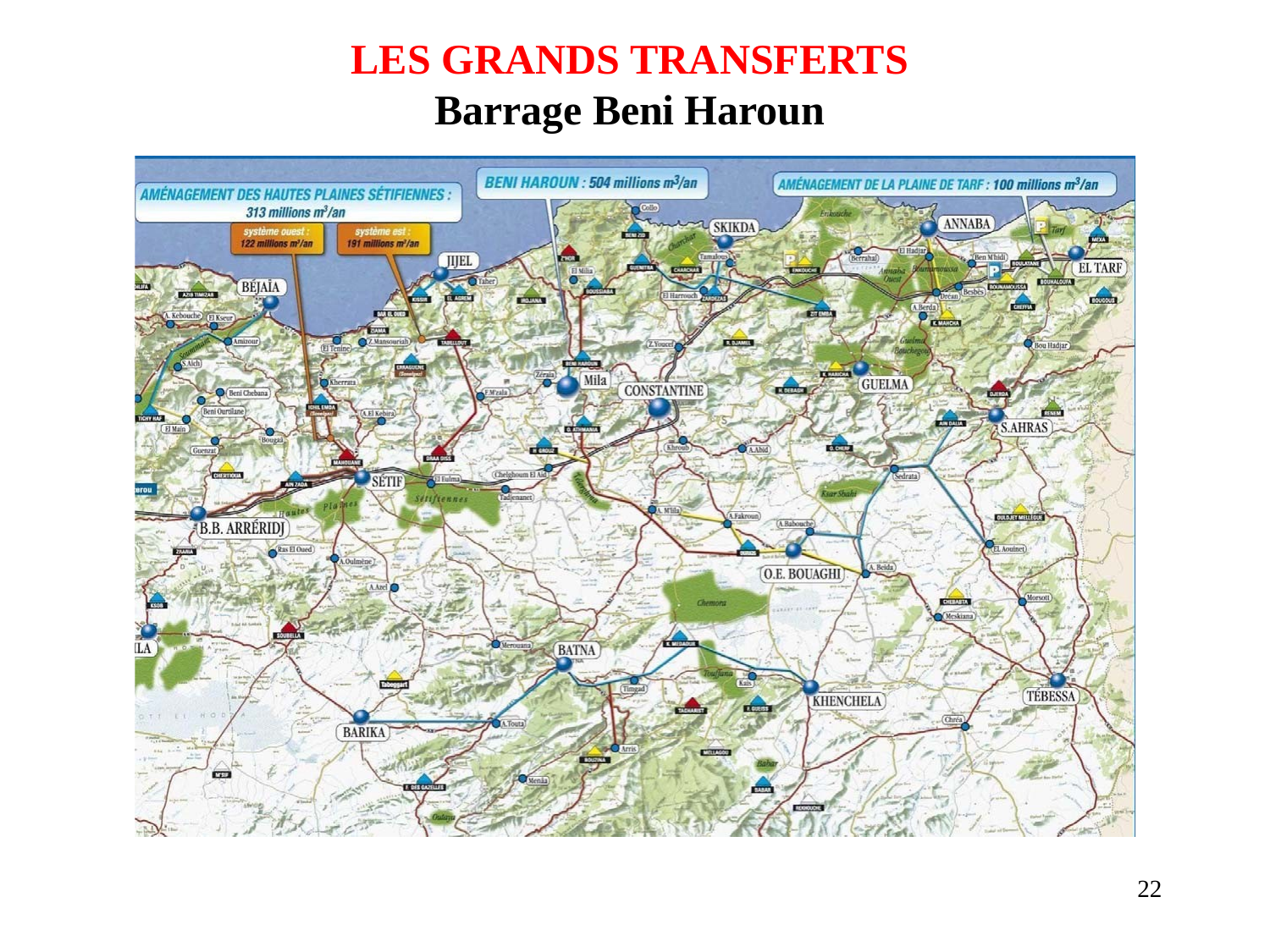

# LES GRANDS TRANSFERTS Barrage Beni Haroun

22